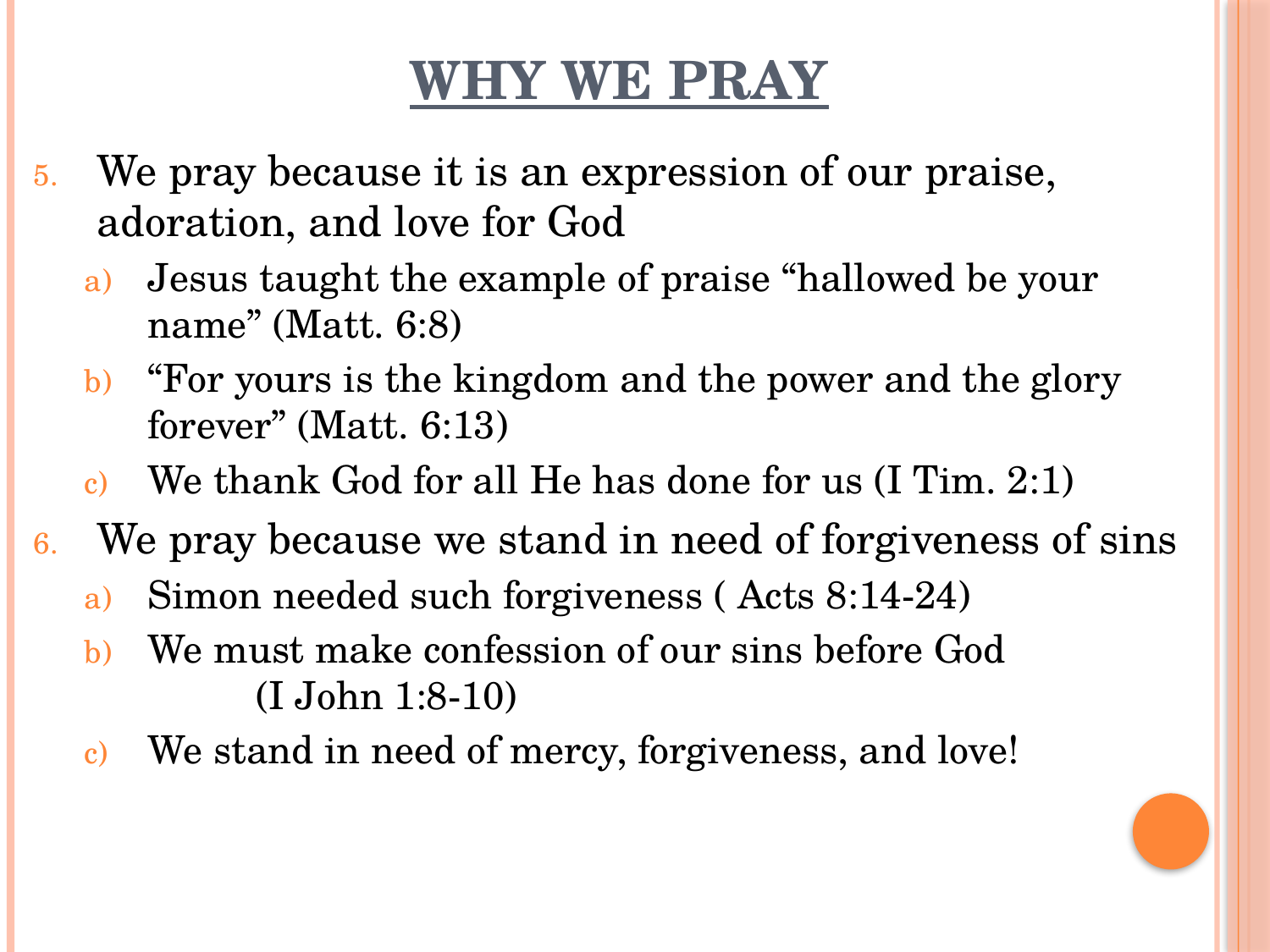

# WHY WE PRAY
We pray because it is an expression of our praise, adoration, and love for God
Jesus taught the example of praise “hallowed be your name” (Matt. 6:8)
“For yours is the kingdom and the power and the glory forever” (Matt. 6:13)
We thank God for all He has done for us (I Tim. 2:1)
We pray because we stand in need of forgiveness of sins
Simon needed such forgiveness ( Acts 8:14-24)
We must make confession of our sins before God                            (I John 1:8-10)
We stand in need of mercy, forgiveness, and love!